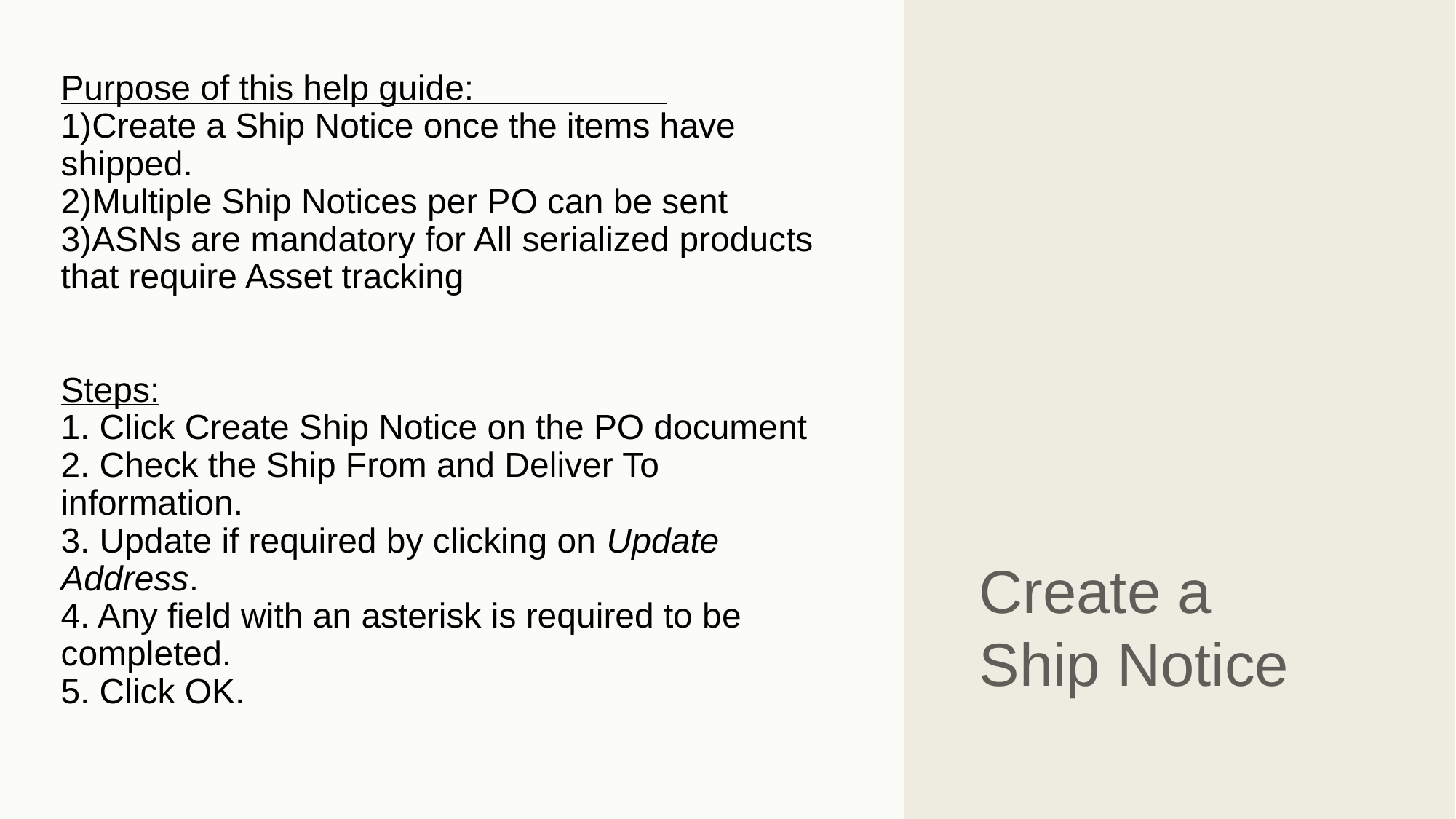

# Purpose of this help guide: 1)Create a Ship Notice once the items have shipped.  2)Multiple Ship Notices per PO can be sent 3)ASNs are mandatory for All serialized products that require Asset tracking Steps: 1. Click Create Ship Notice on the PO document 2. Check the Ship From and Deliver To information. 3. Update if required by clicking on Update Address. 4. Any field with an asterisk is required to be completed. 5. Click OK.
Create a Ship Notice